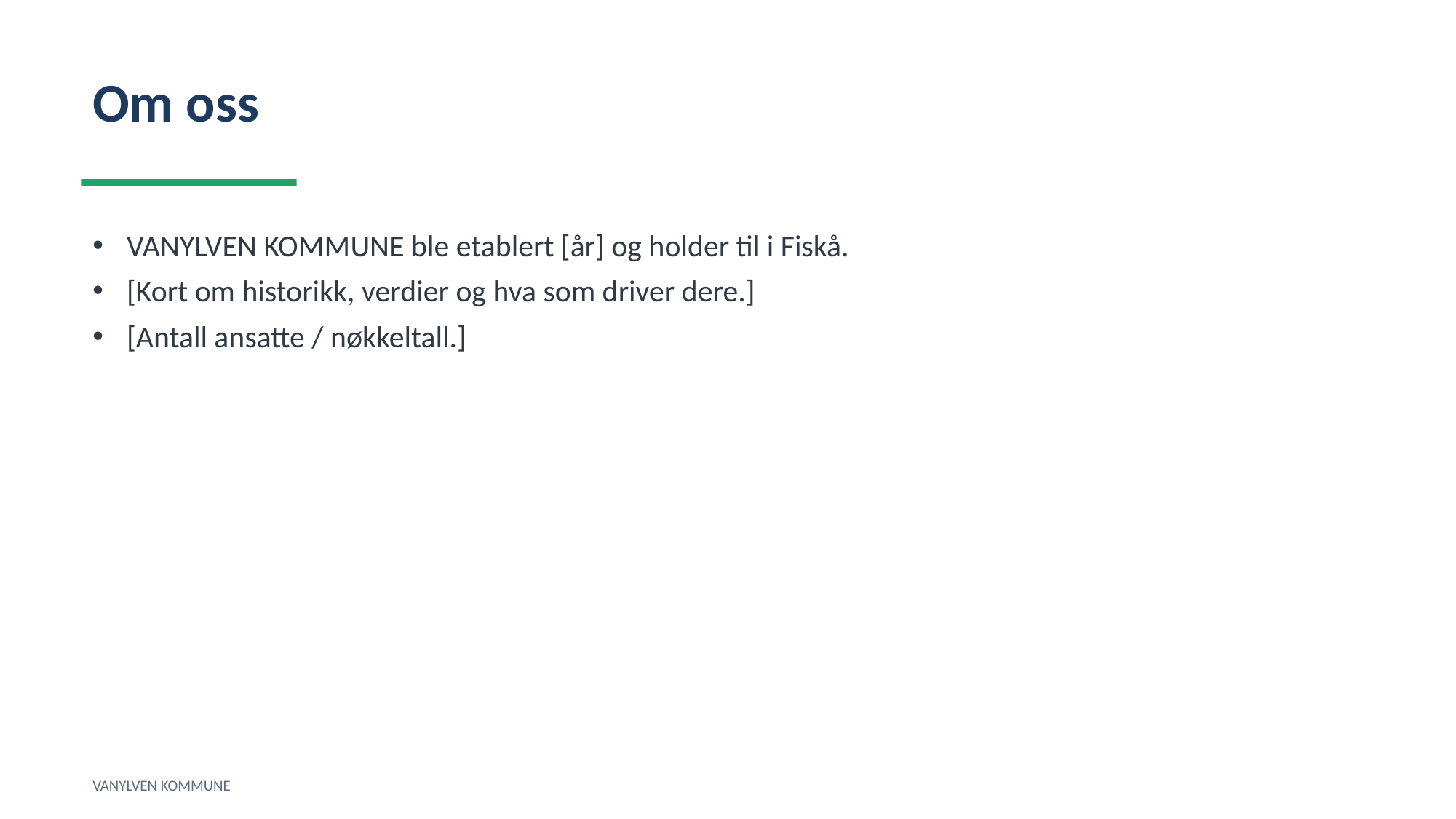

Om oss

VANYLVEN KOMMUNE ble etablert [år] og holder til i Fiskå.
[Kort om historikk, verdier og hva som driver dere.]
[Antall ansatte / nøkkeltall.]
VANYLVEN KOMMUNE